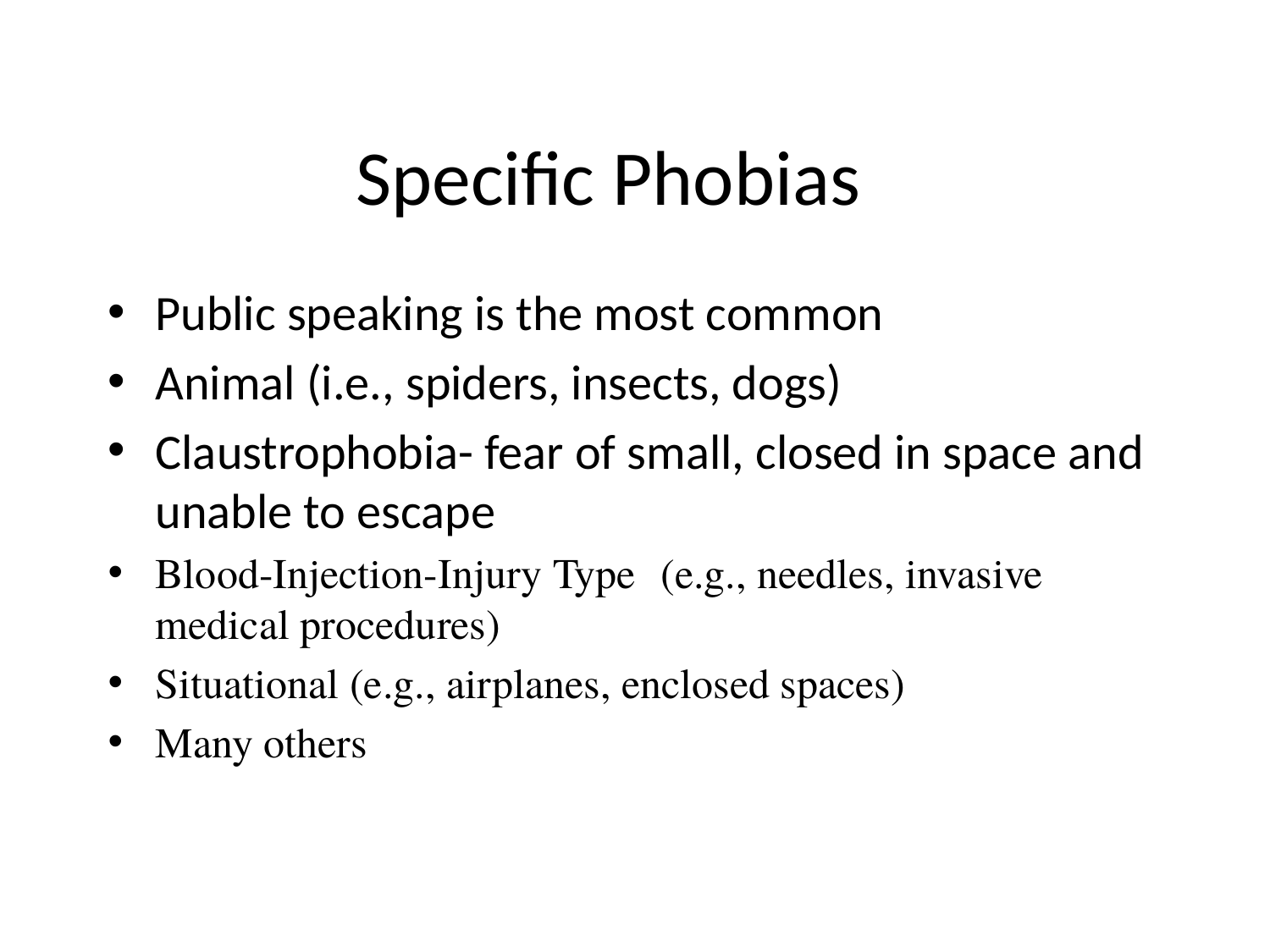

# Specific Phobias
Public speaking is the most common
Animal (i.e., spiders, insects, dogs)
Claustrophobia- fear of small, closed in space and unable to escape
Blood-Injection-Injury Type  (e.g., needles, invasive medical procedures)
Situational (e.g., airplanes, enclosed spaces)
Many others